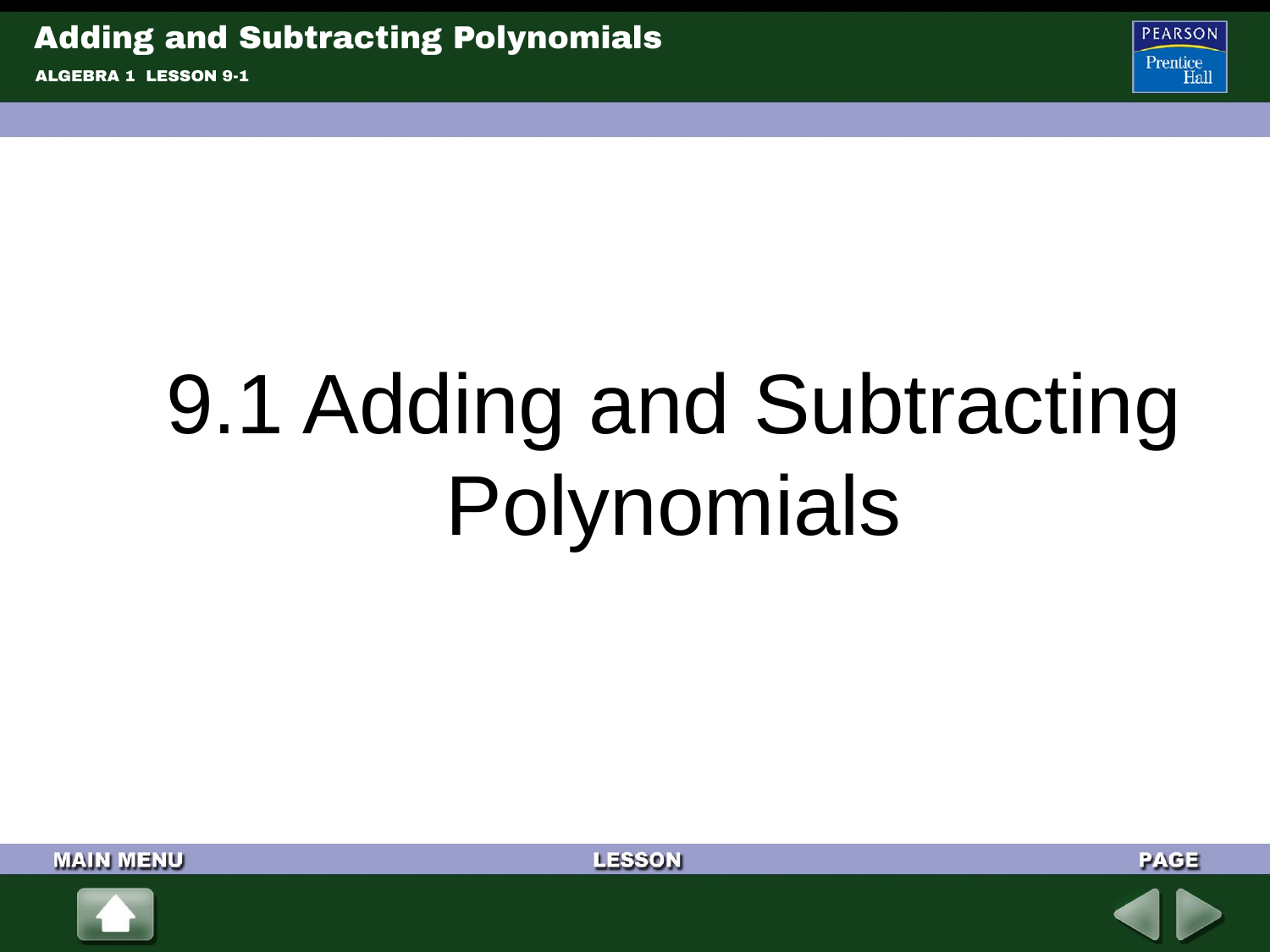

# Adding and Subtracting Polynomials
ALGEBRA 1  LESSON 9-1
9.1 Adding and Subtracting Polynomials